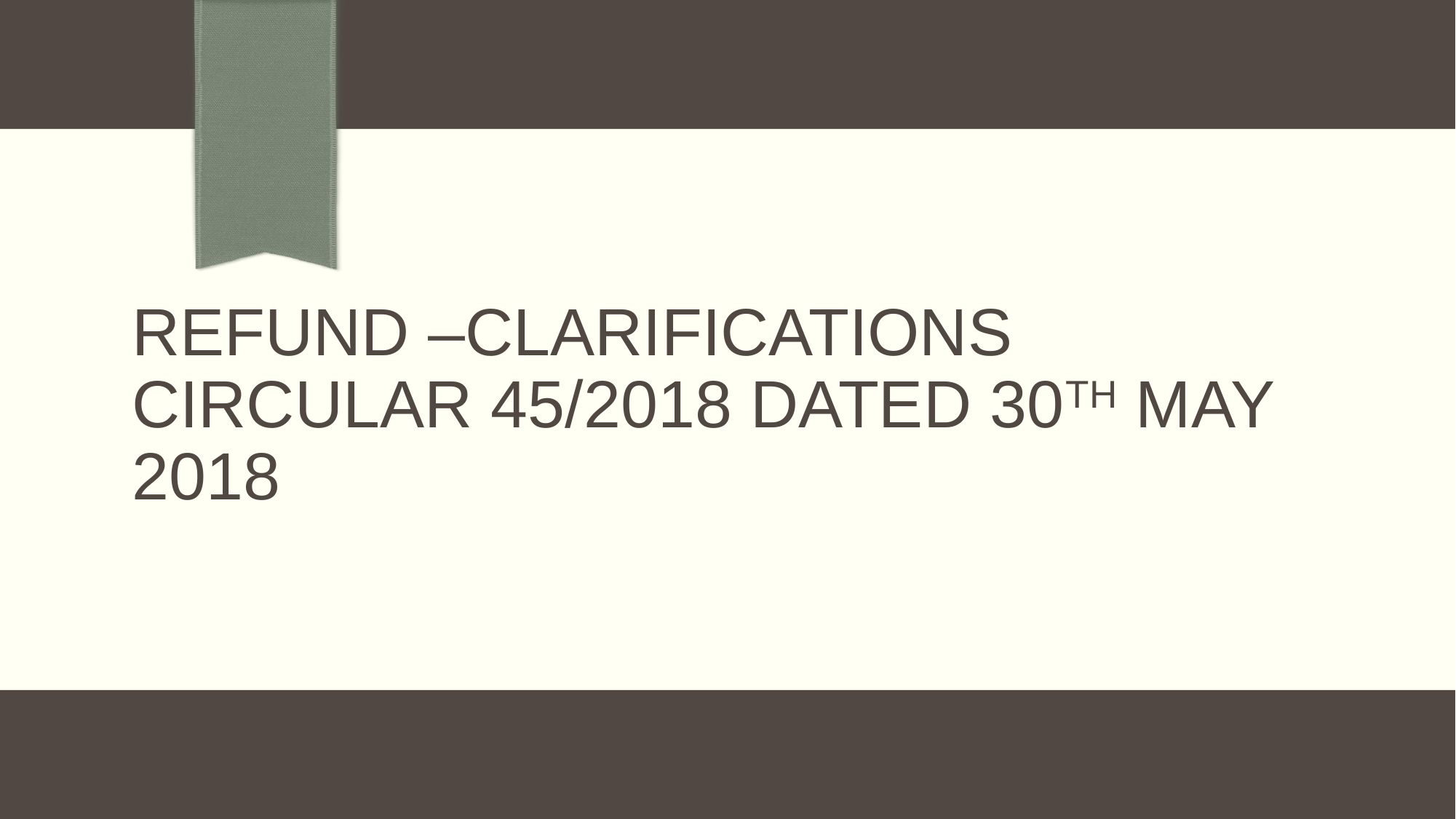

# REFUND –Clarifications circular 45/2018 dated 30th May 2018